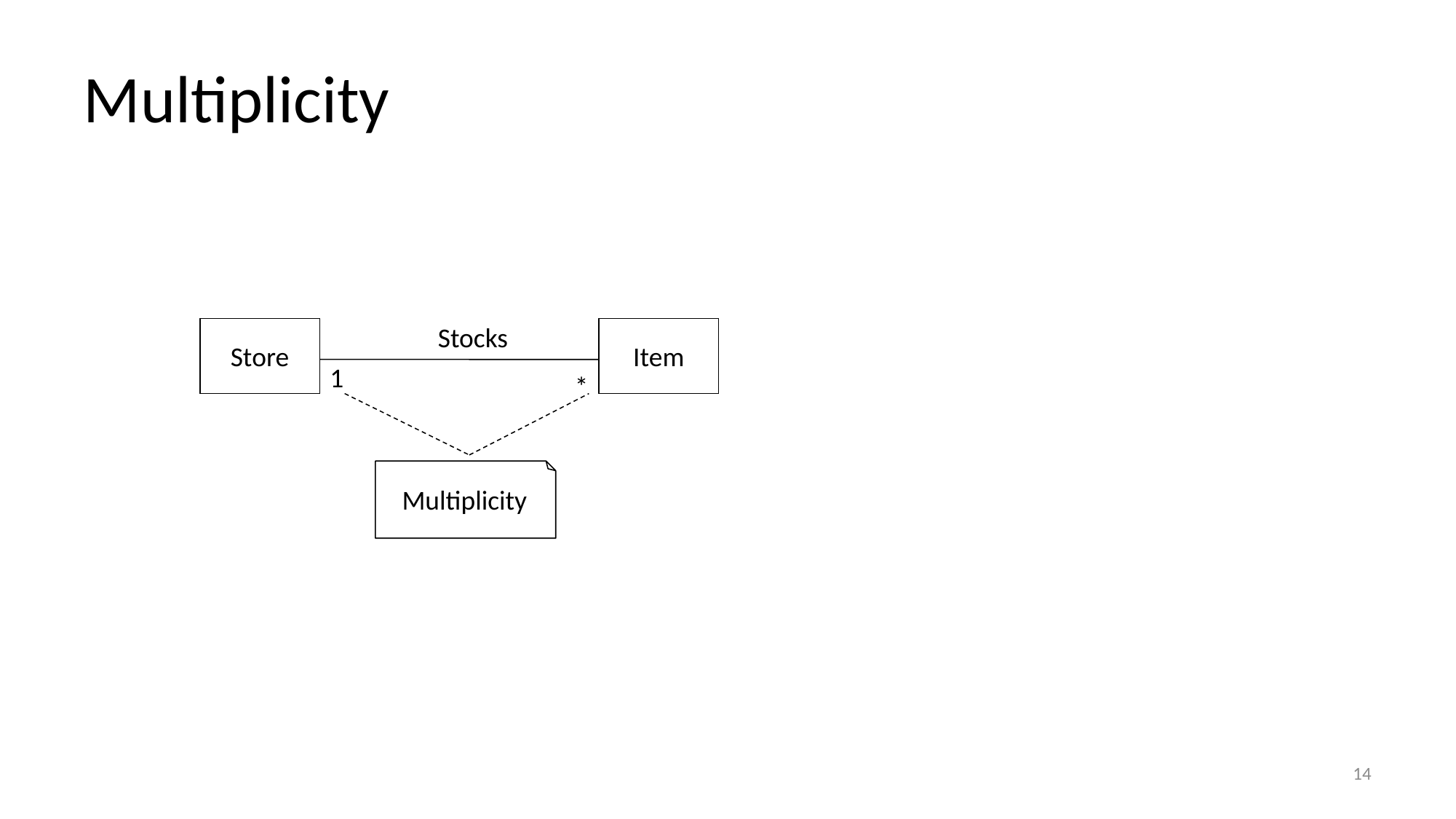

# Multiplicity

Stocks
Store
Item
1

*

Multiplicity
14